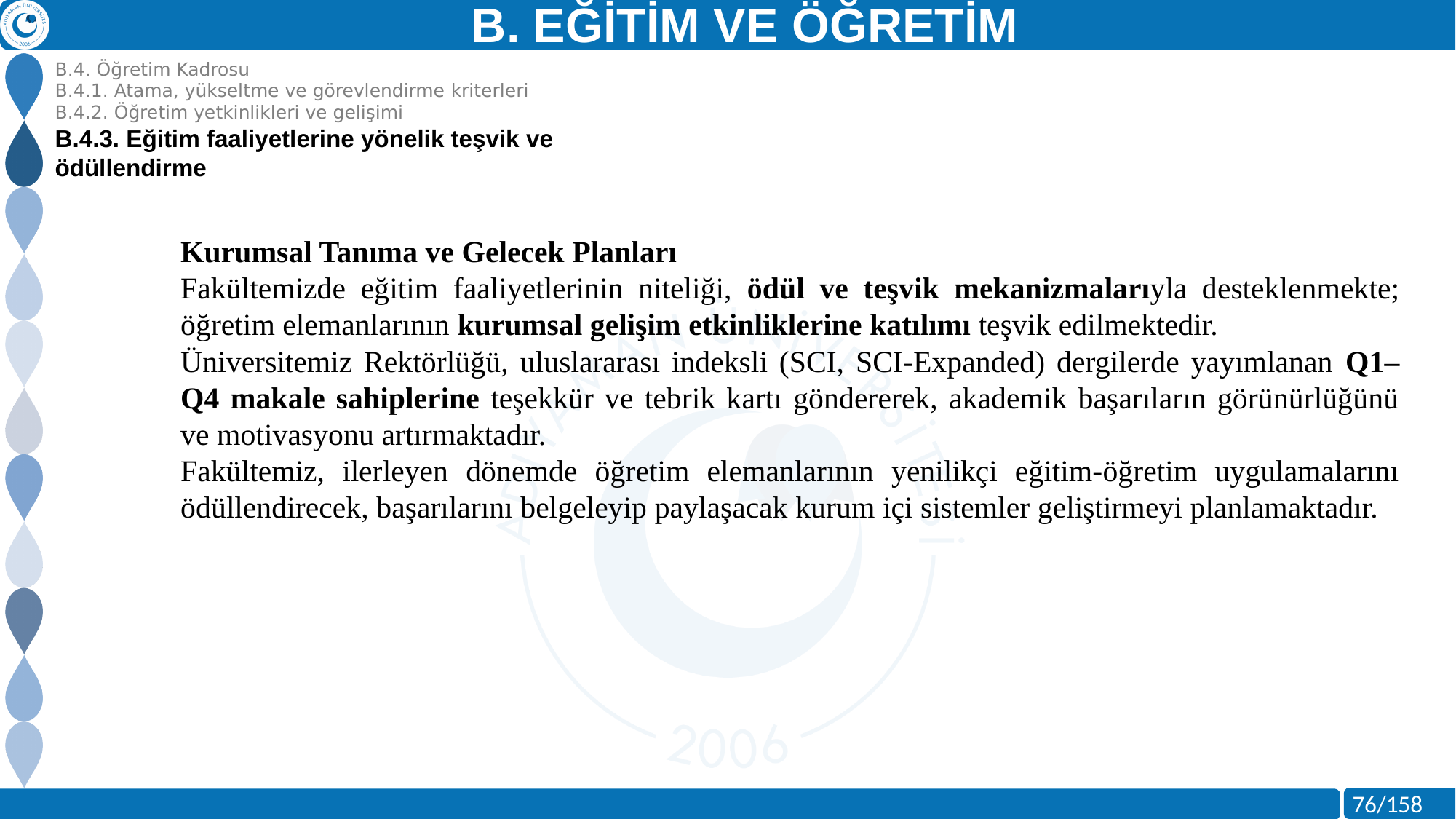

B. EĞİTİM VE ÖĞRETİM
B.4. Öğretim Kadrosu
B.4.1. Atama, yükseltme ve görevlendirme kriterleri
B.4.2. Öğretim yetkinlikleri ve gelişimi
B.4.3. Eğitim faaliyetlerine yönelik teşvik ve ödüllendirme
Kurumsal Tanıma ve Gelecek Planları
Fakültemizde eğitim faaliyetlerinin niteliği, ödül ve teşvik mekanizmalarıyla desteklenmekte;
öğretim elemanlarının kurumsal gelişim etkinliklerine katılımı teşvik edilmektedir.
Üniversitemiz Rektörlüğü, uluslararası indeksli (SCI, SCI-Expanded) dergilerde yayımlanan Q1–Q4 makale sahiplerine teşekkür ve tebrik kartı göndererek, akademik başarıların görünürlüğünü ve motivasyonu artırmaktadır.
Fakültemiz, ilerleyen dönemde öğretim elemanlarının yenilikçi eğitim-öğretim uygulamalarını ödüllendirecek, başarılarını belgeleyip paylaşacak kurum içi sistemler geliştirmeyi planlamaktadır.